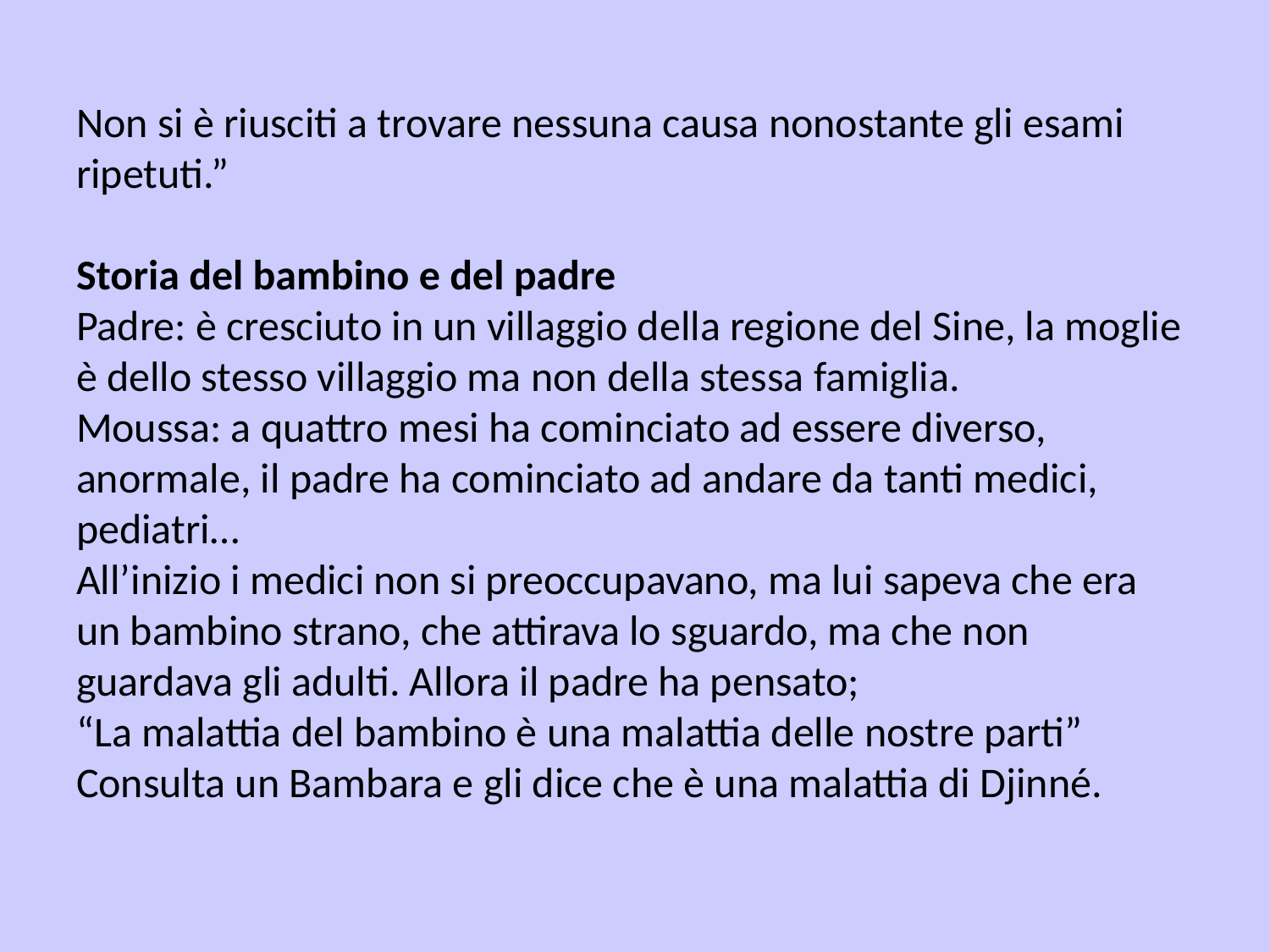

Non si è riusciti a trovare nessuna causa nonostante gli esami
ripetuti.”

Storia del bambino e del padre
Padre: è cresciuto in un villaggio della regione del Sine, la moglie
è dello stesso villaggio ma non della stessa famiglia.
Moussa: a quattro mesi ha cominciato ad essere diverso,
anormale, il padre ha cominciato ad andare da tanti medici,
pediatri…
All’inizio i medici non si preoccupavano, ma lui sapeva che era
un bambino strano, che attirava lo sguardo, ma che non
guardava gli adulti. Allora il padre ha pensato;
“La malattia del bambino è una malattia delle nostre parti”
Consulta un Bambara e gli dice che è una malattia di Djinné.